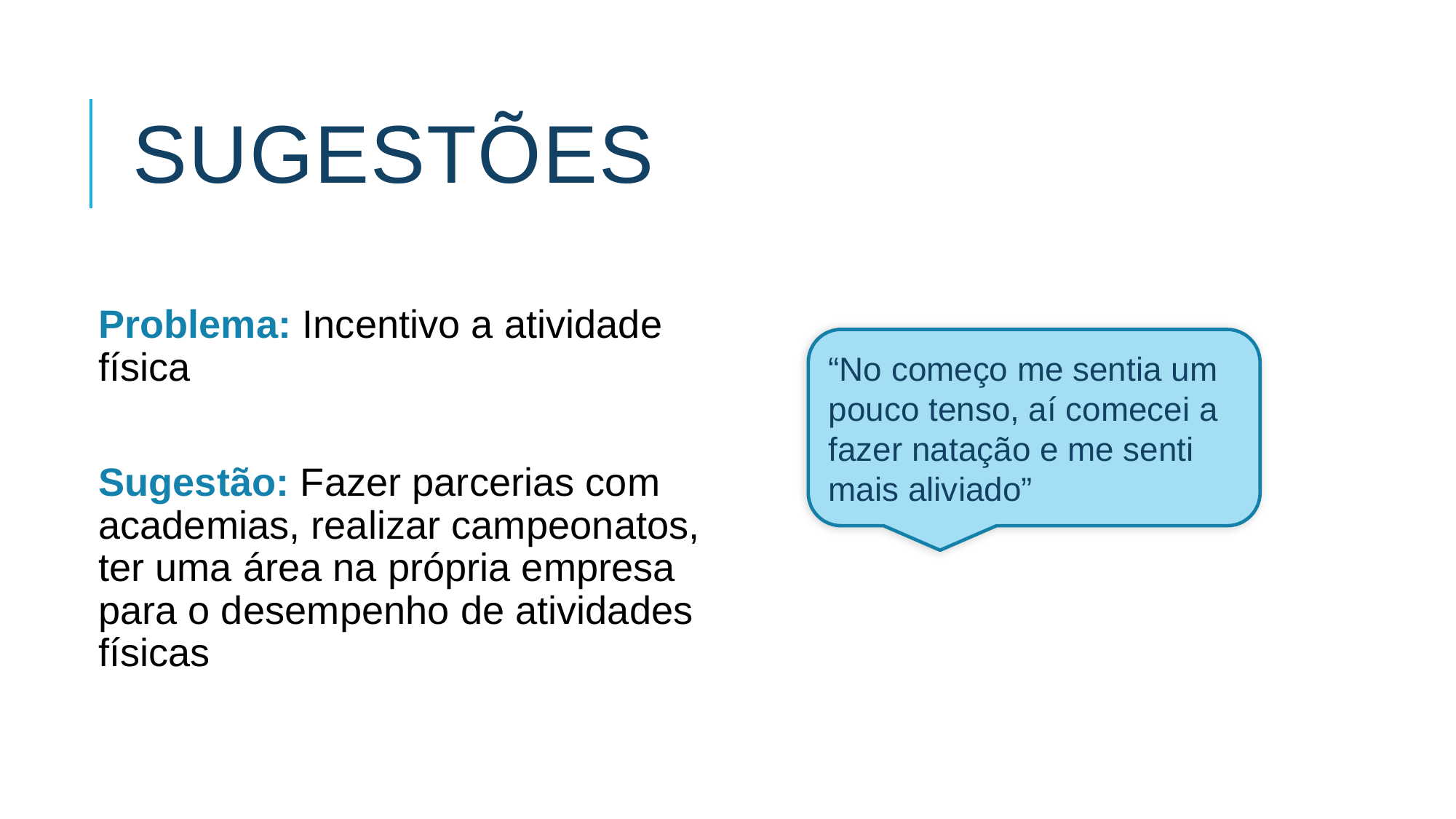

# Sugestões
Problema: Incentivo a atividade física

Sugestão: Fazer parcerias com academias, realizar campeonatos, ter uma área na própria empresa para o desempenho de atividades físicas

“No começo me sentia um pouco tenso, aí comecei a fazer natação e me senti mais aliviado”